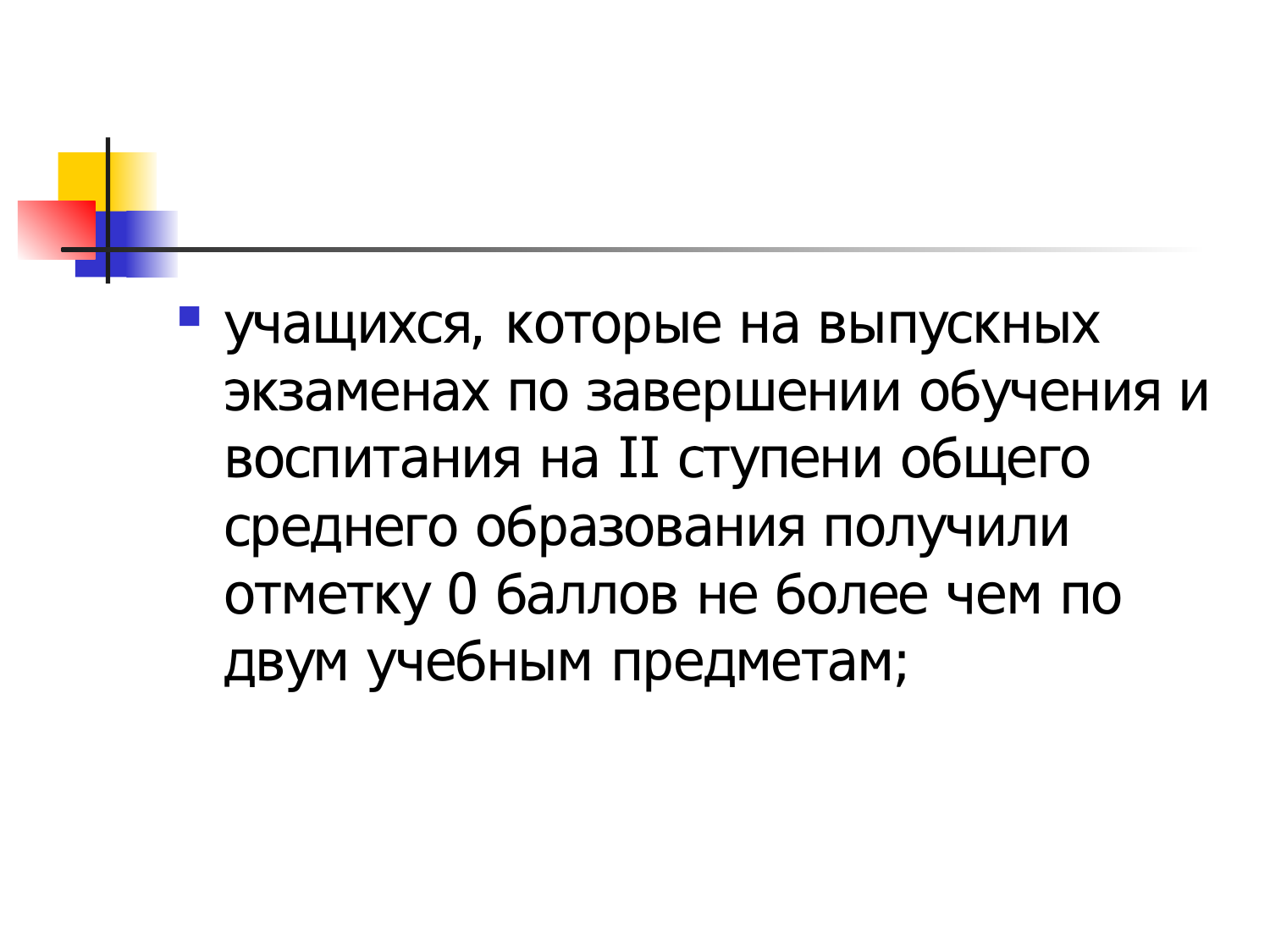

#
учащихся, которые на выпускных экзаменах по завершении обучения и воспитания на II ступени общего среднего образования получили отметку 0 баллов не более чем по двум учебным предметам;